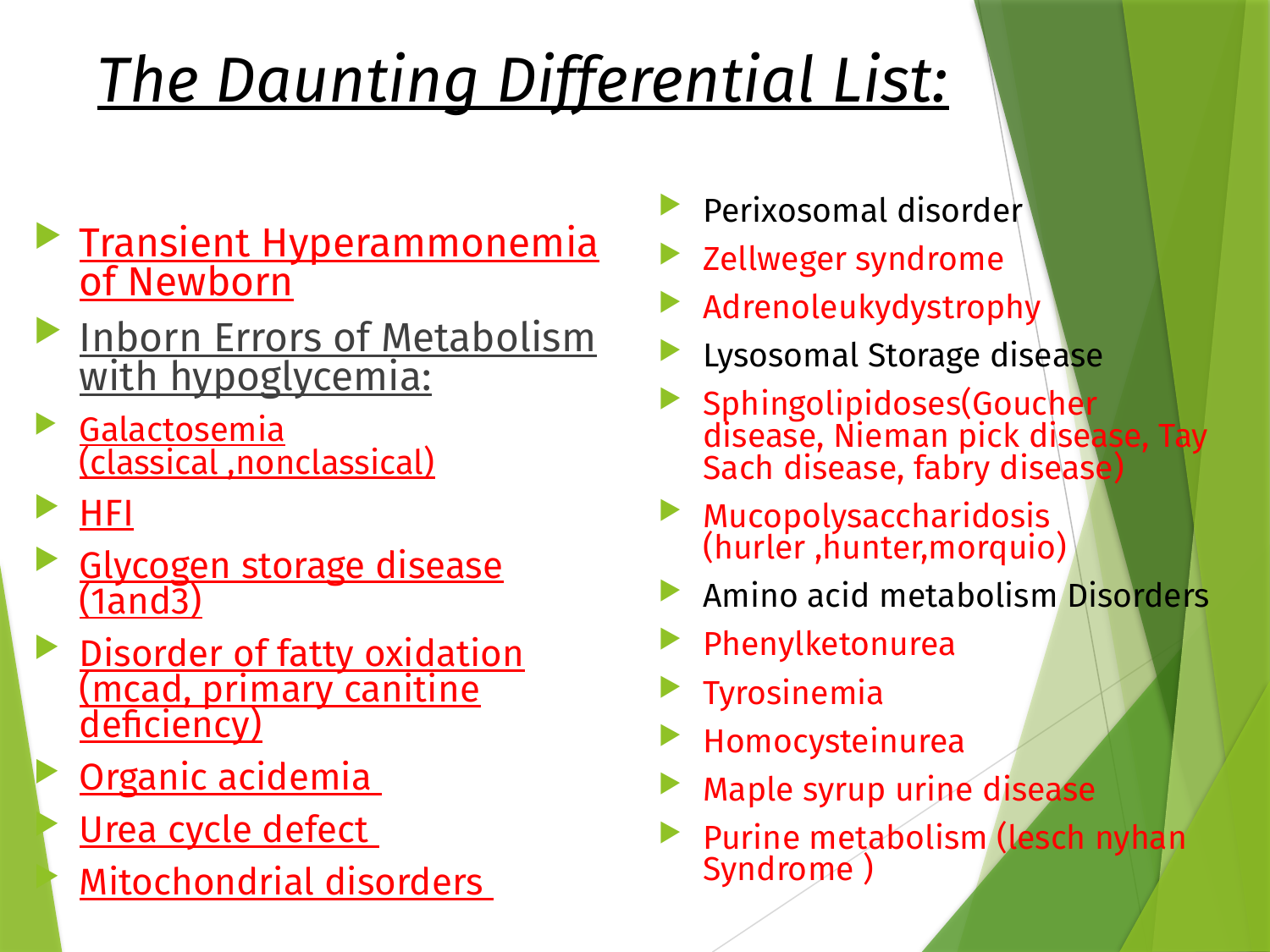

# The Daunting Differential List:
Perixosomal disorder
Zellweger syndrome
Adrenoleukydystrophy
Lysosomal Storage disease
Sphingolipidoses(Goucher disease, Nieman pick disease, Tay Sach disease, fabry disease)
Mucopolysaccharidosis (hurler ,hunter,morquio)
Amino acid metabolism Disorders
Phenylketonurea
Tyrosinemia
Homocysteinurea
Maple syrup urine disease
Purine metabolism (lesch nyhan Syndrome )
Transient Hyperammonemia of Newborn
Inborn Errors of Metabolism with hypoglycemia:
Galactosemia (classical ,nonclassical)
HFI
Glycogen storage disease (1and3)
Disorder of fatty oxidation (mcad, primary canitine deficiency)
Organic acidemia
Urea cycle defect
Mitochondrial disorders